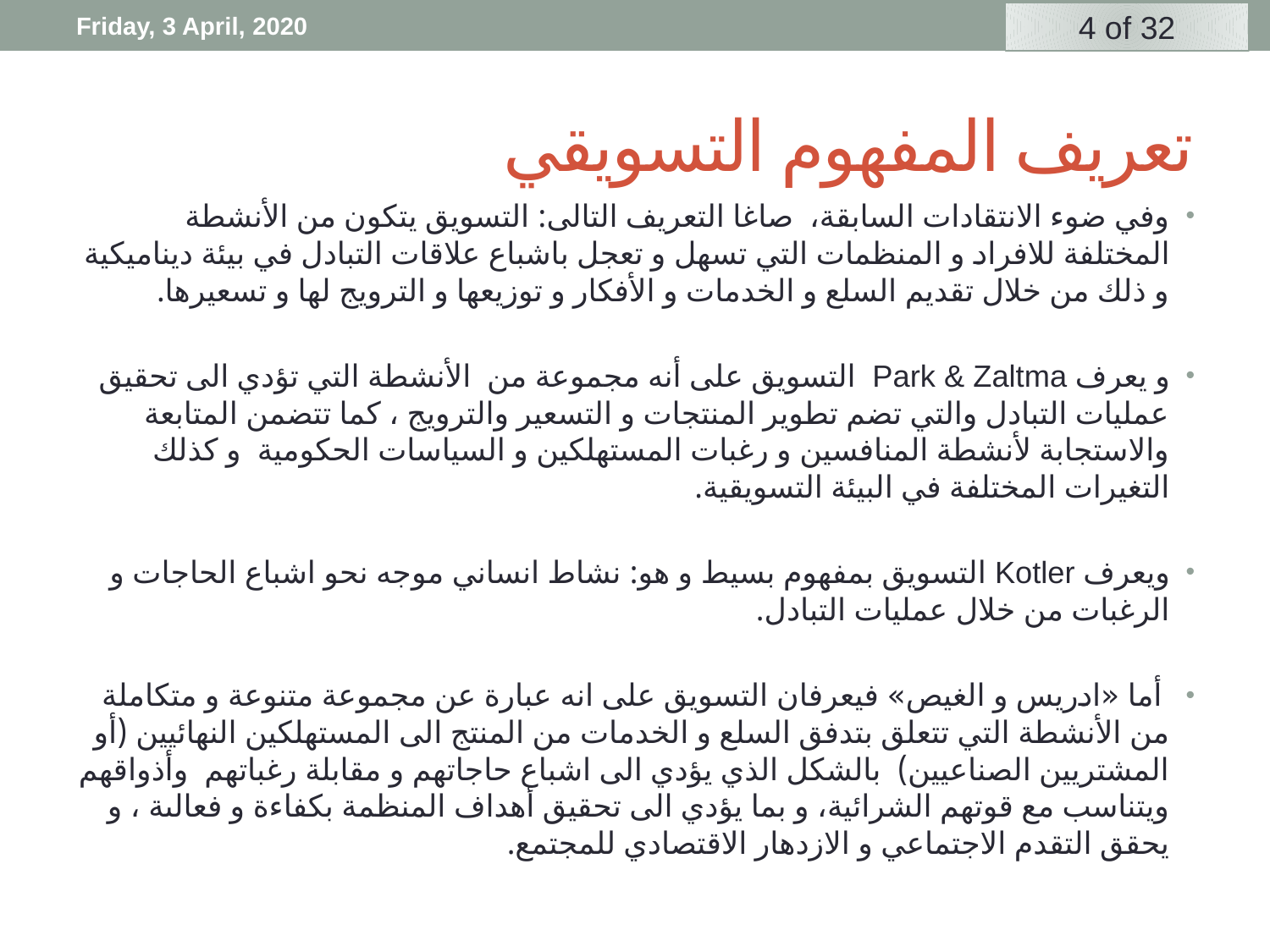

Friday, 3 April, 2020
# تعريف المفهوم التسويقي
وفي ضوء الانتقادات السابقة،  صاغا التعريف التالى: التسويق يتكون من الأنشطة المختلفة للافراد و المنظمات التي تسهل و تعجل باشباع علاقات التبادل في بيئة ديناميكية و ذلك من خلال تقديم السلع و الخدمات و الأفكار و توزيعها و الترويج لها و تسعيرها.

و يعرف Park & Zaltma  التسويق على أنه مجموعة من  الأنشطة التي تؤدي الى تحقيق عمليات التبادل والتي تضم تطوير المنتجات و التسعير والترويج ، كما تتضمن المتابعة والاستجابة لأنشطة المنافسين و رغبات المستهلكين و السياسات الحكومية  و كذلك التغيرات المختلفة في البيئة التسويقية.

ويعرف Kotler التسويق بمفهوم بسيط و هو: نشاط انساني موجه نحو اشباع الحاجات و الرغبات من خلال عمليات التبادل.

 أما «ادريس و الغيص» فيعرفان التسويق على انه عبارة عن مجموعة متنوعة و متكاملة من الأنشطة التي تتعلق بتدفق السلع و الخدمات من المنتج الى المستهلكين النهائيين (أو المشتريين الصناعيين)  بالشكل الذي يؤدي الى اشباع حاجاتهم و مقابلة رغباتهم  وأذواقهم ويتناسب مع قوتهم الشرائية، و بما يؤدي الى تحقيق أهداف المنظمة بكفاءة و فعالىة ، و يحقق التقدم الاجتماعي و الازدهار الاقتصادي للمجتمع.